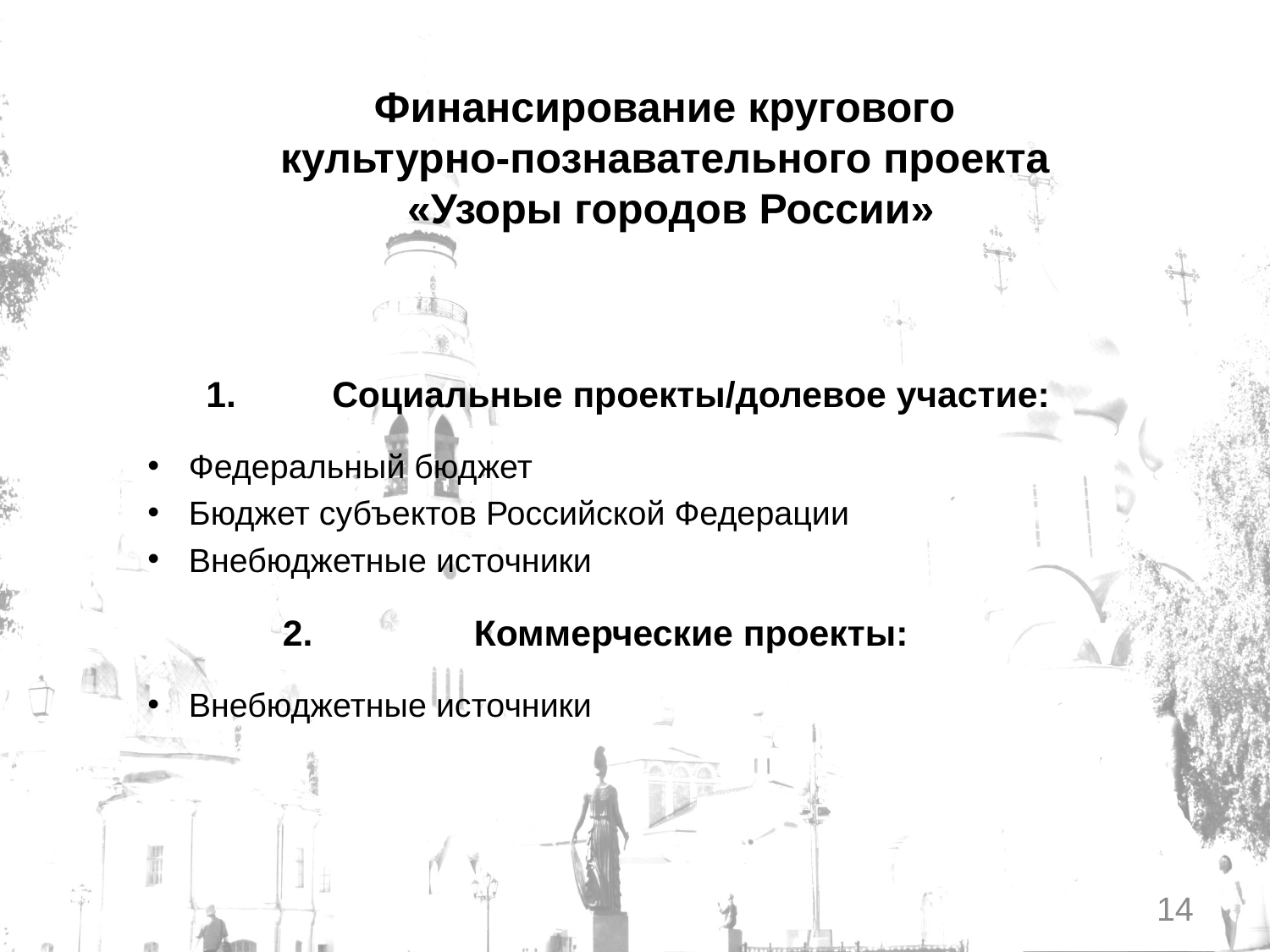

# Финансирование кругового культурно-познавательного проекта «Узоры городов России»

Социальные проекты/долевое участие:

Федеральный бюджет
Бюджет субъектов Российской Федерации
Внебюджетные источники

Коммерческие проекты:

Внебюджетные источники

14